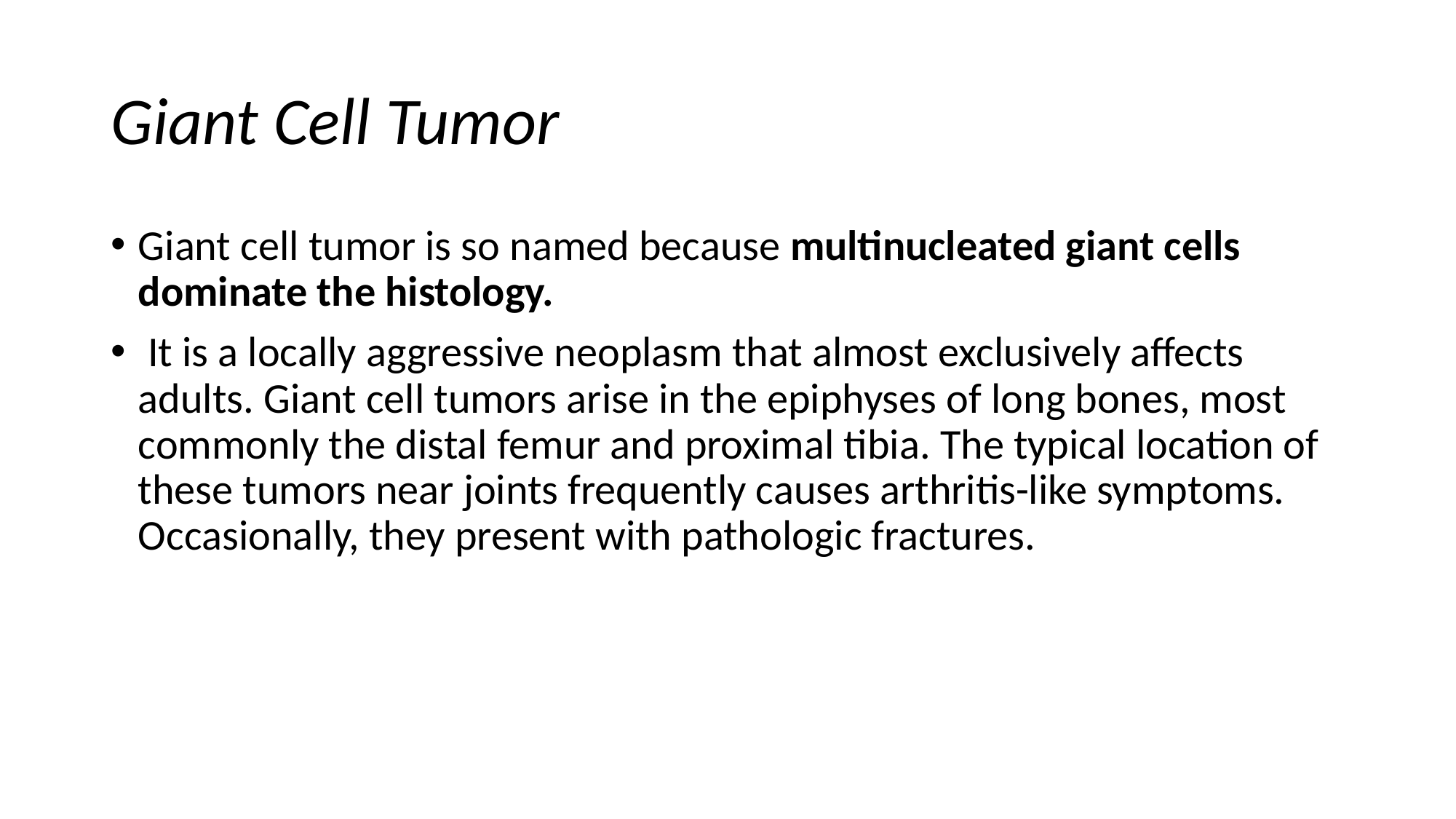

# Giant Cell Tumor
Giant cell tumor is so named because multinucleated giant cells dominate the histology.
 It is a locally aggressive neoplasm that almost exclusively affects adults. Giant cell tumors arise in the epiphyses of long bones, most commonly the distal femur and proximal tibia. The typical location of these tumors near joints frequently causes arthritis-like symptoms. Occasionally, they present with pathologic fractures.